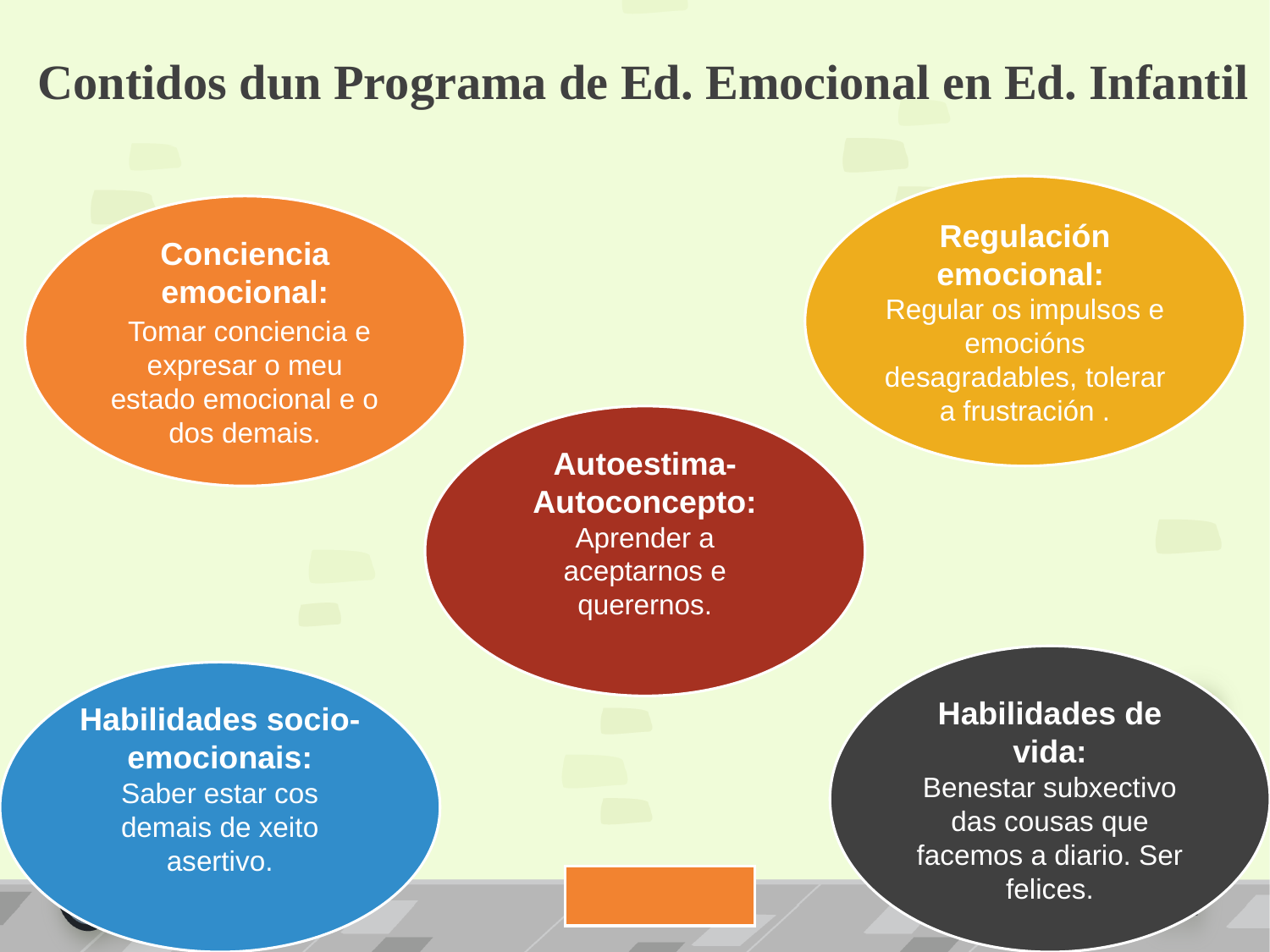

# Contidos dun Programa de Ed. Emocional en Ed. Infantil
Regulación emocional:
Regular os impulsos e emocións desagradables, tolerar a frustración .
Conciencia emocional:
 Tomar conciencia e expresar o meu estado emocional e o dos demais.
Autoestima-Autoconcepto:
Aprender a aceptarnos e querernos.

Habilidades de vida:
Benestar subxectivo das cousas que facemos a diario. Ser felices.
Habilidades socio-emocionais:
Saber estar cos demais de xeito asertivo.